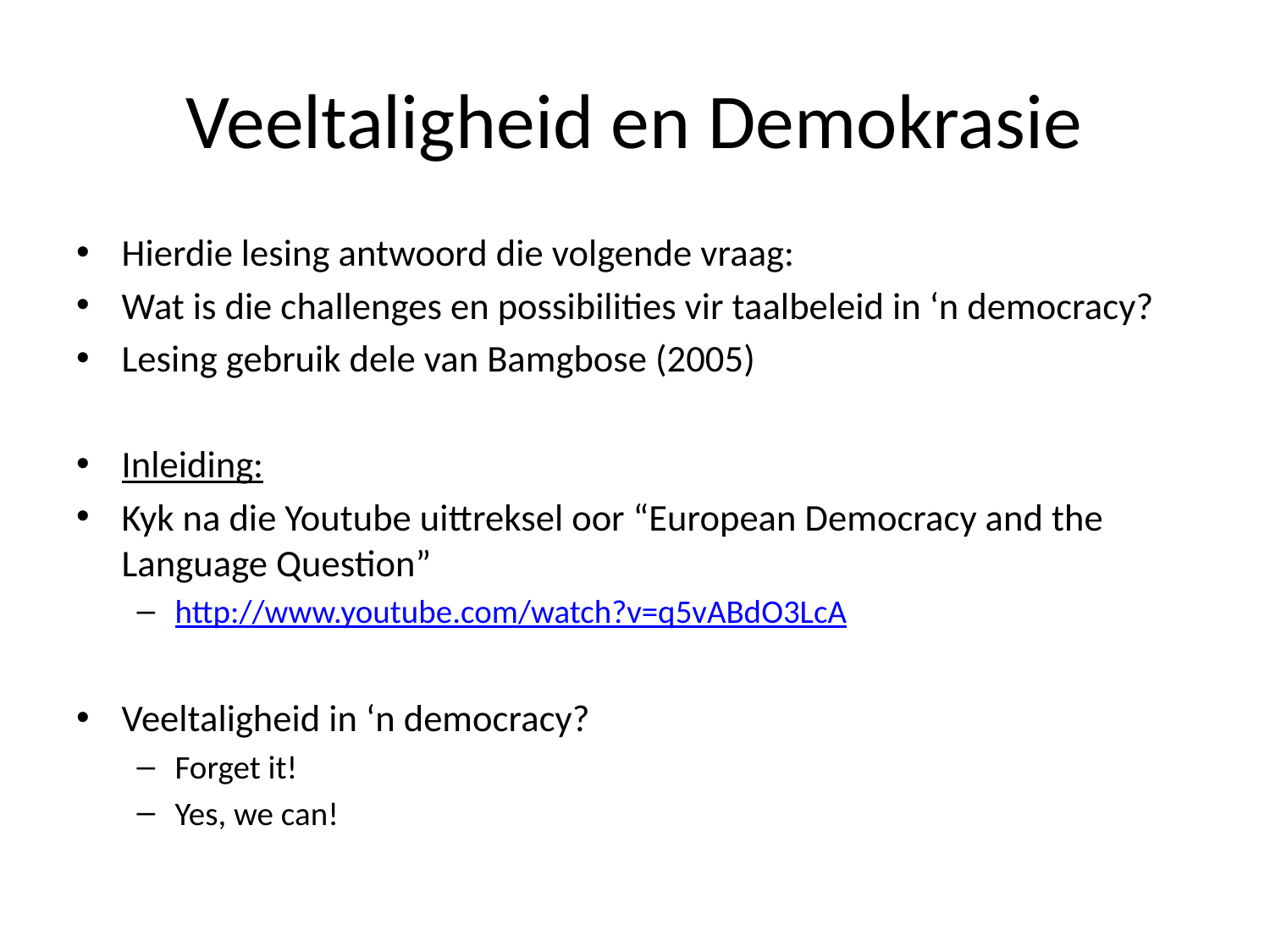

# Veeltaligheid en Demokrasie
Hierdie lesing antwoord die volgende vraag:
Wat is die challenges en possibilities vir taalbeleid in ‘n democracy?
Lesing gebruik dele van Bamgbose (2005)

Inleiding:
Kyk na die Youtube uittreksel oor “European Democracy and the Language Question”
http://www.youtube.com/watch?v=q5vABdO3LcA

Veeltaligheid in ‘n democracy?
Forget it!
Yes, we can!